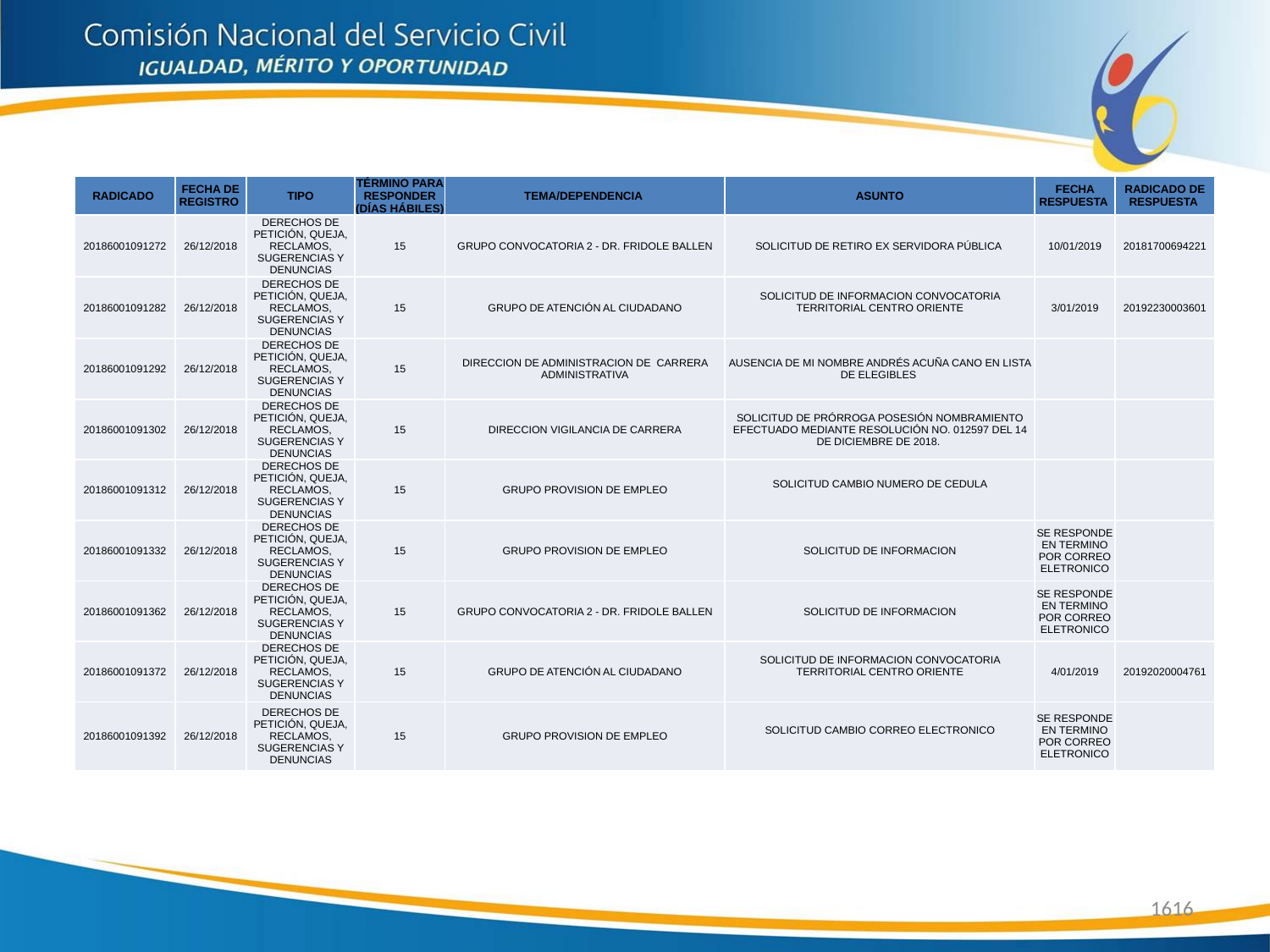

| RADICADO | FECHA DE REGISTRO | TIPO | TÉRMINO PARA RESPONDER (DÍAS HÁBILES) | TEMA/DEPENDENCIA | ASUNTO | FECHA RESPUESTA | RADICADO DE RESPUESTA |
| --- | --- | --- | --- | --- | --- | --- | --- |
| 20186001091272 | 26/12/2018 | DERECHOS DE PETICIÓN, QUEJA, RECLAMOS, SUGERENCIAS Y DENUNCIAS | 15 | GRUPO CONVOCATORIA 2 - DR. FRIDOLE BALLEN | SOLICITUD DE RETIRO EX SERVIDORA PÚBLICA | 10/01/2019 | 20181700694221 |
| 20186001091282 | 26/12/2018 | DERECHOS DE PETICIÓN, QUEJA, RECLAMOS, SUGERENCIAS Y DENUNCIAS | 15 | GRUPO DE ATENCIÓN AL CIUDADANO | SOLICITUD DE INFORMACION CONVOCATORIA TERRITORIAL CENTRO ORIENTE | 3/01/2019 | 20192230003601 |
| 20186001091292 | 26/12/2018 | DERECHOS DE PETICIÓN, QUEJA, RECLAMOS, SUGERENCIAS Y DENUNCIAS | 15 | DIRECCION DE ADMINISTRACION DE CARRERA ADMINISTRATIVA | AUSENCIA DE MI NOMBRE ANDRÉS ACUÑA CANO EN LISTA DE ELEGIBLES |  |  |
| 20186001091302 | 26/12/2018 | DERECHOS DE PETICIÓN, QUEJA, RECLAMOS, SUGERENCIAS Y DENUNCIAS | 15 | DIRECCION VIGILANCIA DE CARRERA | SOLICITUD DE PRÓRROGA POSESIÓN NOMBRAMIENTO EFECTUADO MEDIANTE RESOLUCIÓN NO. 012597 DEL 14 DE DICIEMBRE DE 2018. |  |  |
| 20186001091312 | 26/12/2018 | DERECHOS DE PETICIÓN, QUEJA, RECLAMOS, SUGERENCIAS Y DENUNCIAS | 15 | GRUPO PROVISION DE EMPLEO | SOLICITUD CAMBIO NUMERO DE CEDULA |  |  |
| 20186001091332 | 26/12/2018 | DERECHOS DE PETICIÓN, QUEJA, RECLAMOS, SUGERENCIAS Y DENUNCIAS | 15 | GRUPO PROVISION DE EMPLEO | SOLICITUD DE INFORMACION | SE RESPONDE EN TERMINO POR CORREO ELETRONICO |  |
| 20186001091362 | 26/12/2018 | DERECHOS DE PETICIÓN, QUEJA, RECLAMOS, SUGERENCIAS Y DENUNCIAS | 15 | GRUPO CONVOCATORIA 2 - DR. FRIDOLE BALLEN | SOLICITUD DE INFORMACION | SE RESPONDE EN TERMINO POR CORREO ELETRONICO |  |
| 20186001091372 | 26/12/2018 | DERECHOS DE PETICIÓN, QUEJA, RECLAMOS, SUGERENCIAS Y DENUNCIAS | 15 | GRUPO DE ATENCIÓN AL CIUDADANO | SOLICITUD DE INFORMACION CONVOCATORIA TERRITORIAL CENTRO ORIENTE | 4/01/2019 | 20192020004761 |
| 20186001091392 | 26/12/2018 | DERECHOS DE PETICIÓN, QUEJA, RECLAMOS, SUGERENCIAS Y DENUNCIAS | 15 | GRUPO PROVISION DE EMPLEO | SOLICITUD CAMBIO CORREO ELECTRONICO | SE RESPONDE EN TERMINO POR CORREO ELETRONICO |  |
1616